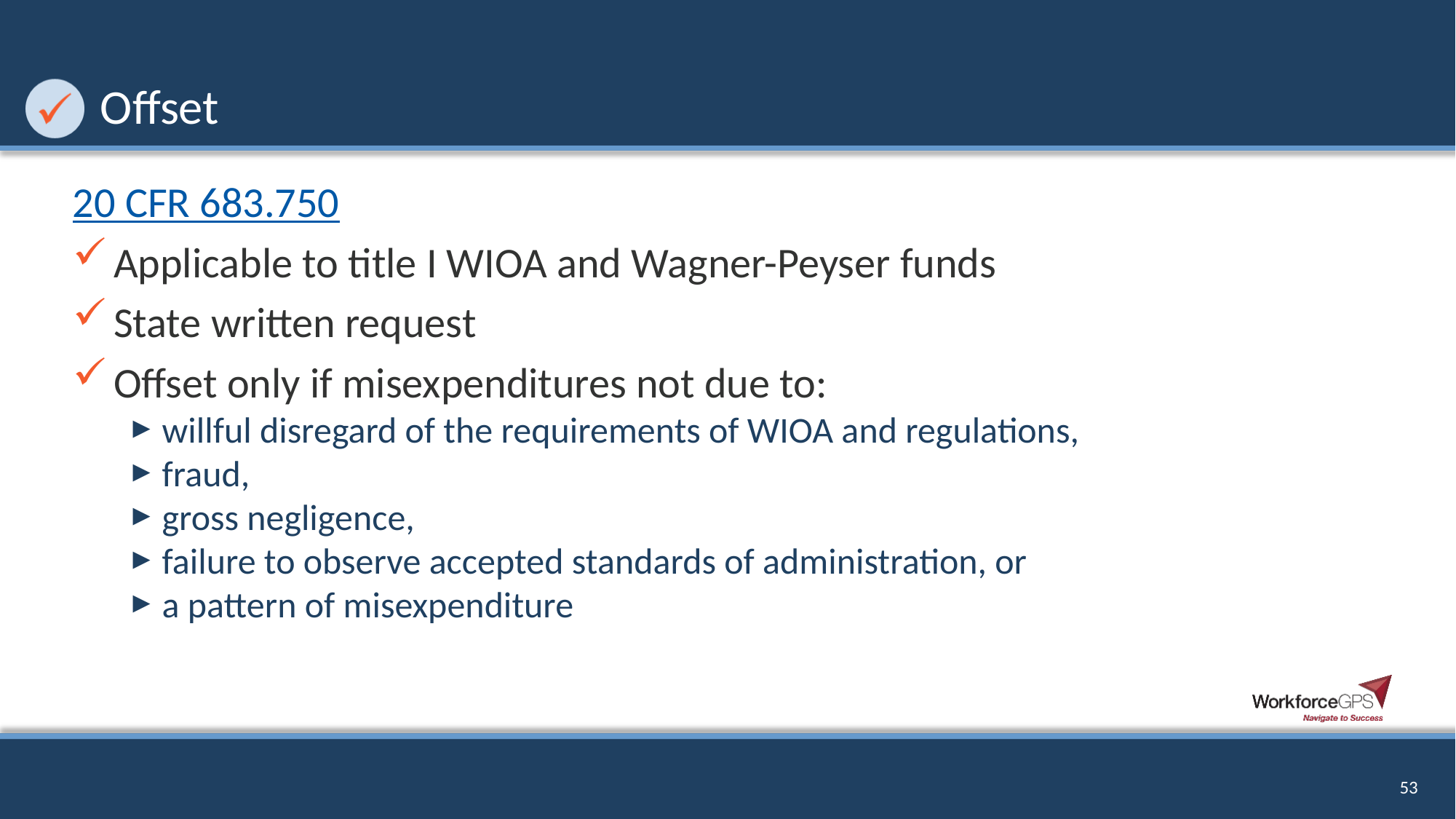

# Offset
20 CFR 683.750
Applicable to title I WIOA and Wagner-Peyser funds
State written request
Offset only if misexpenditures not due to:
willful disregard of the requirements of WIOA and regulations,
fraud,
gross negligence,
failure to observe accepted standards of administration, or
a pattern of misexpenditure
53